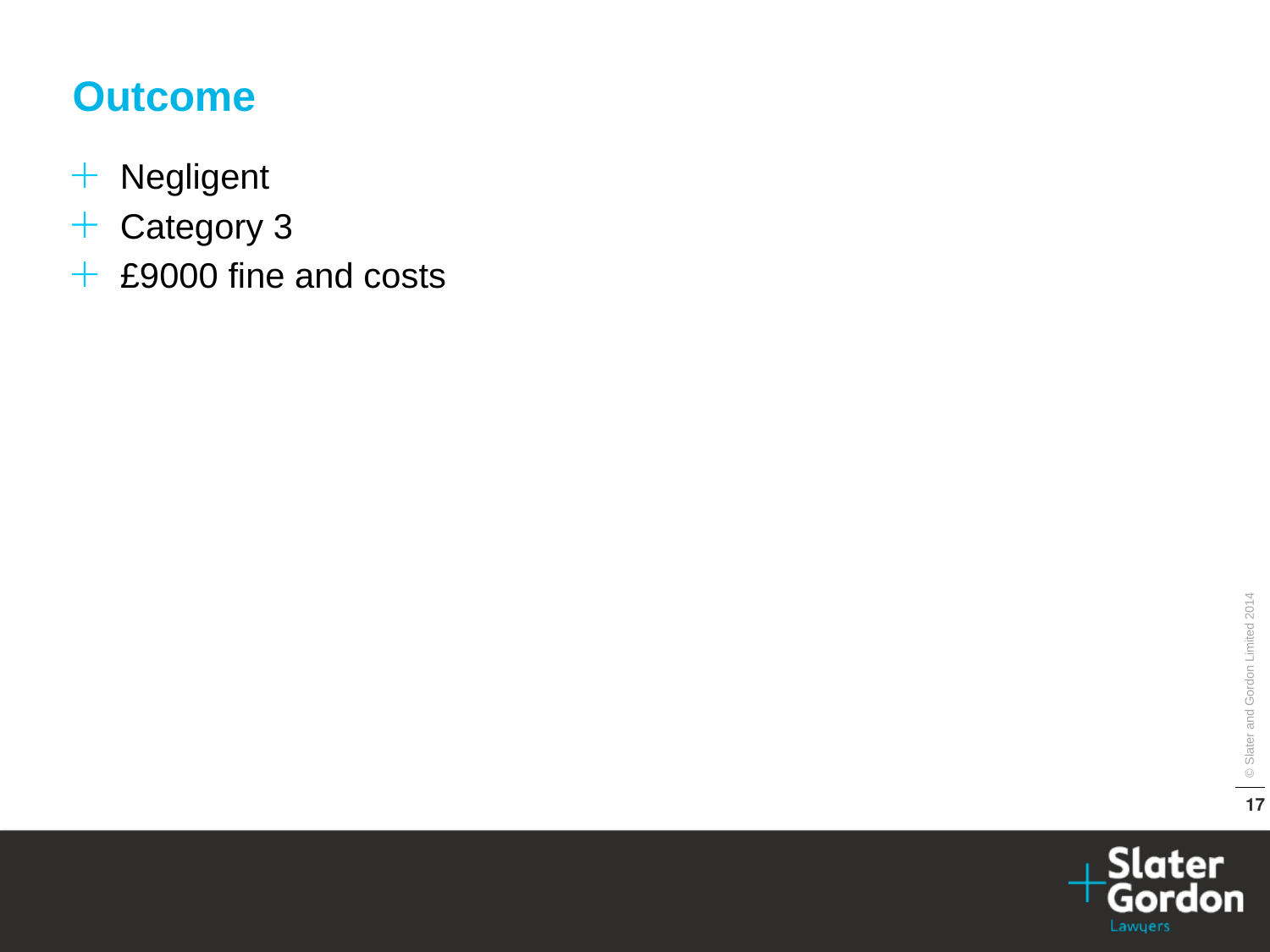

Outcome
Negligent
Category 3
£9000 fine and costs